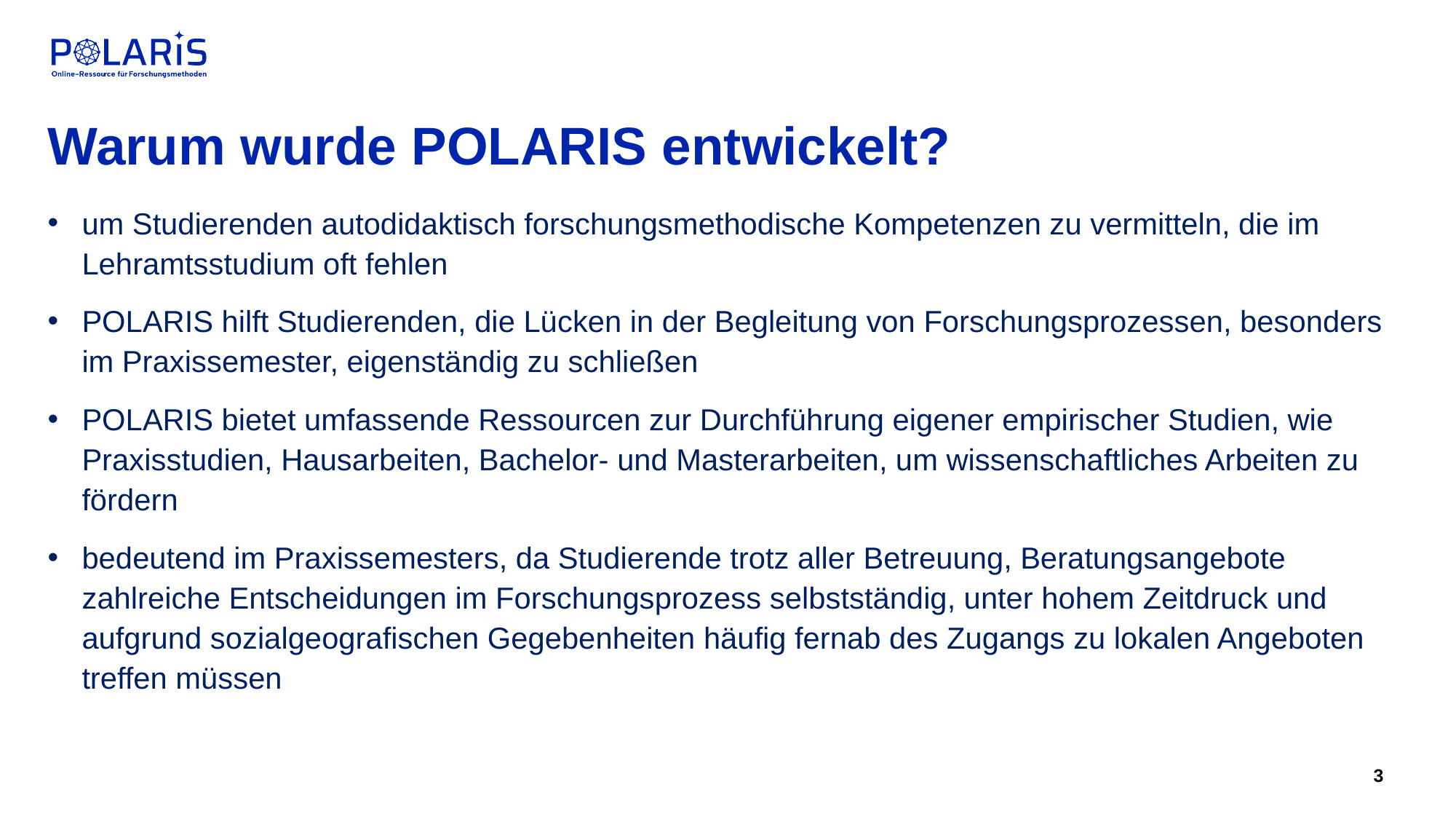

Warum wurde POLARIS entwickelt?
# um Studierenden autodidaktisch forschungsmethodische Kompetenzen zu vermitteln, die im Lehramtsstudium oft fehlen
POLARIS hilft Studierenden, die Lücken in der Begleitung von Forschungsprozessen, besonders im Praxissemester, eigenständig zu schließen
POLARIS bietet umfassende Ressourcen zur Durchführung eigener empirischer Studien, wie Praxisstudien, Hausarbeiten, Bachelor- und Masterarbeiten, um wissenschaftliches Arbeiten zu fördern
bedeutend im Praxissemesters, da Studierende trotz aller Betreuung, Beratungsangebote zahlreiche Entscheidungen im Forschungsprozess selbstständig, unter hohem Zeitdruck und aufgrund sozialgeografischen Gegebenheiten häufig fernab des Zugangs zu lokalen Angeboten treffen müssen

3